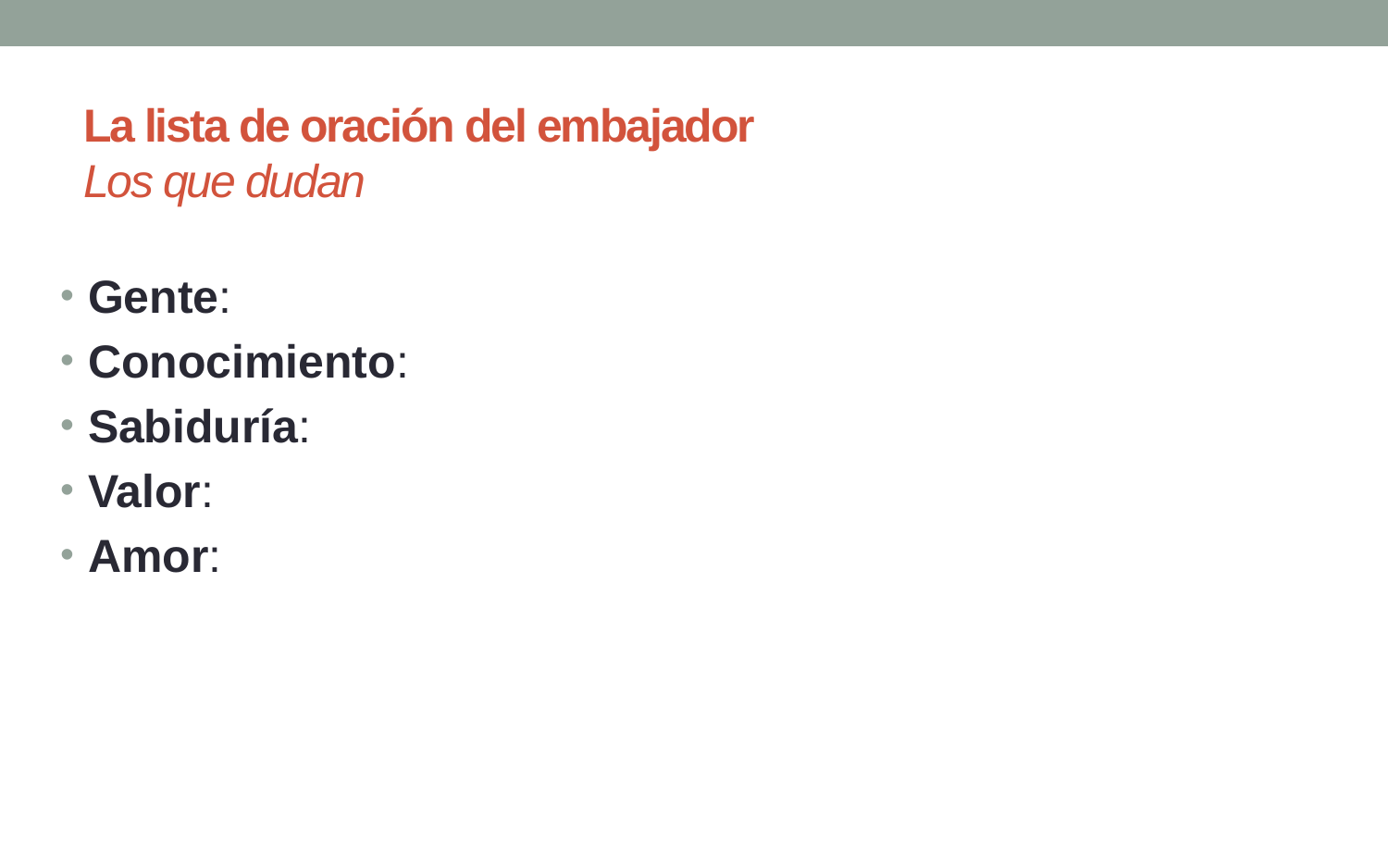

# La lista de oración del embajador Los que dudan
Gente:
Conocimiento:
Sabiduría:
Valor:
Amor: